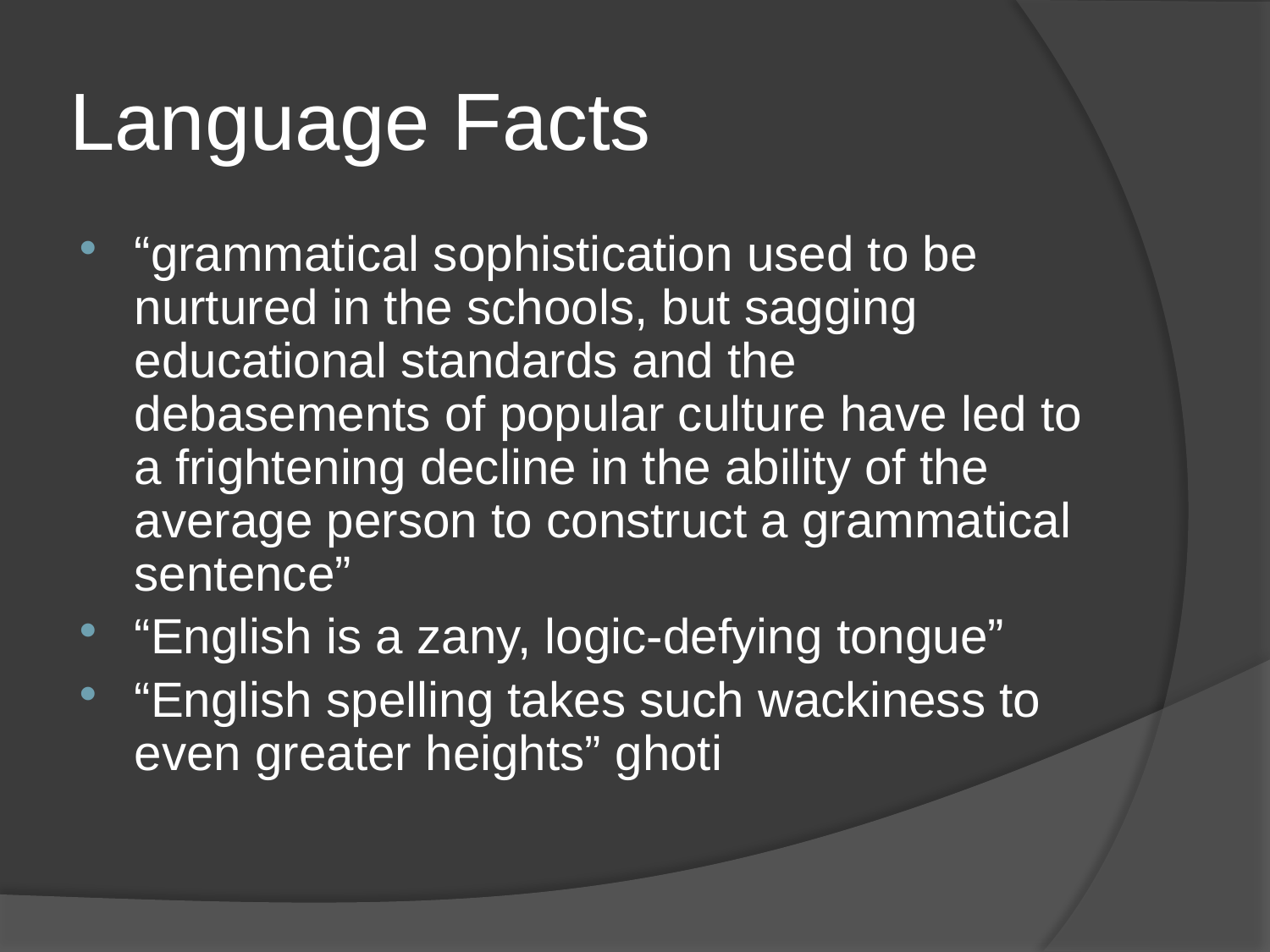

# Language Facts
“grammatical sophistication used to be nurtured in the schools, but sagging educational standards and the debasements of popular culture have led to a frightening decline in the ability of the average person to construct a grammatical sentence”
“English is a zany, logic-defying tongue”
“English spelling takes such wackiness to even greater heights” ghoti